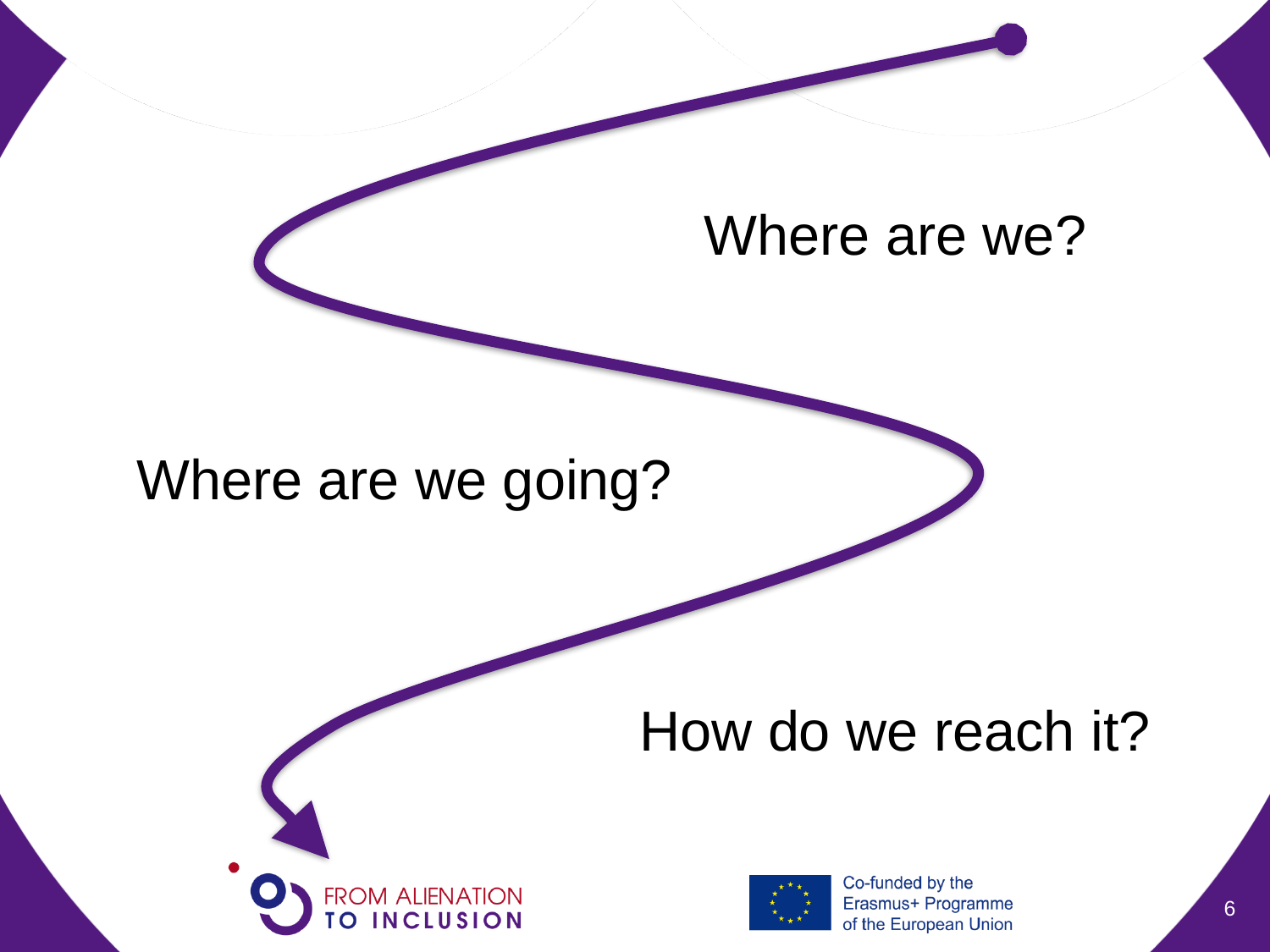

Where are we?
Where are we going?
How do we reach it?
6